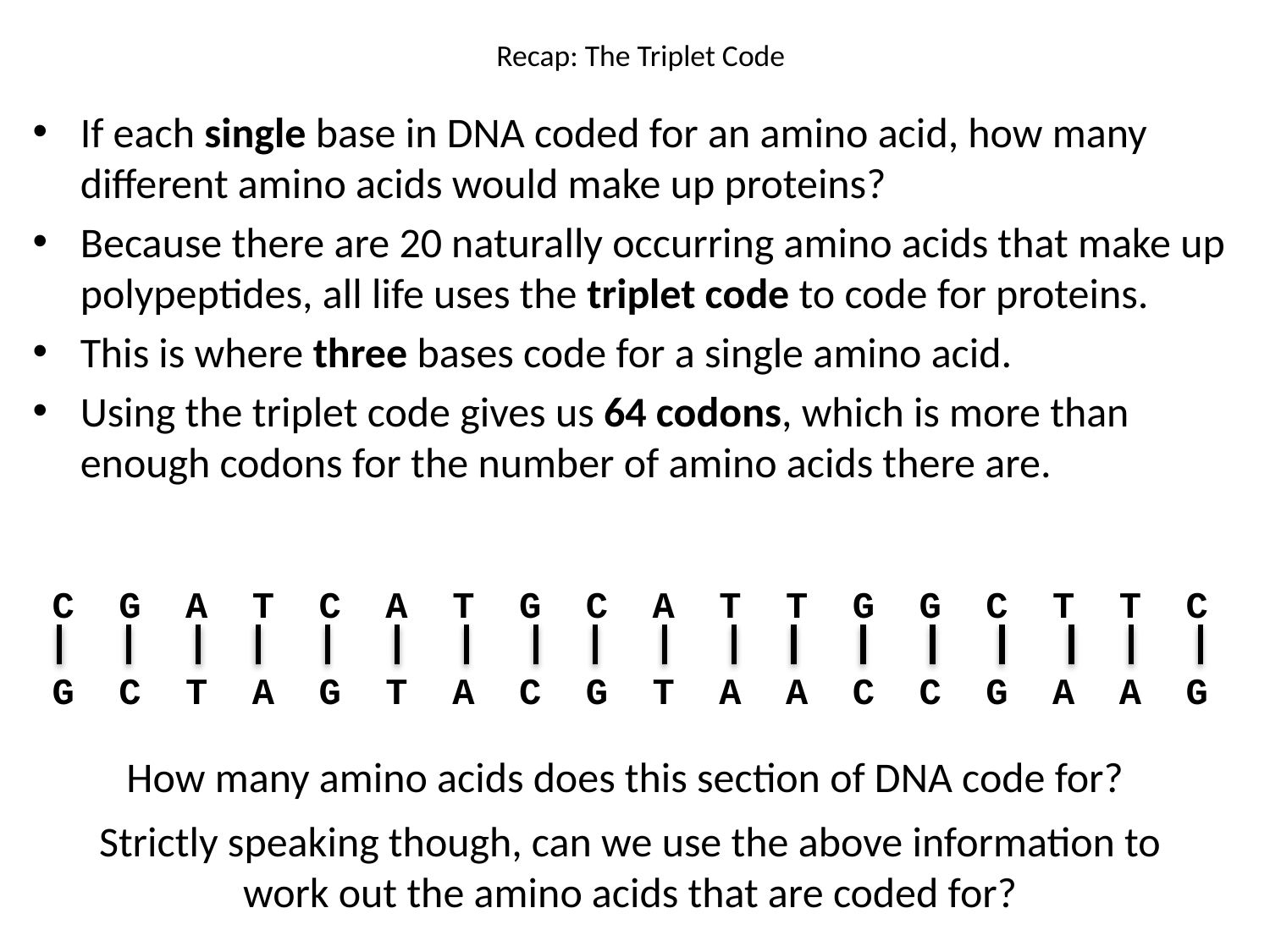

# Recap: The Triplet Code
If each single base in DNA coded for an amino acid, how many different amino acids would make up proteins?
Because there are 20 naturally occurring amino acids that make up polypeptides, all life uses the triplet code to code for proteins.
This is where three bases code for a single amino acid.
Using the triplet code gives us 64 codons, which is more than enough codons for the number of amino acids there are.
C  G  A  T  C  A  T  G  C  A  T  T  G  G  C  T  T  C
G  C  T  A  G  T  A  C  G  T  A  A  C  C  G  A  A  G
How many amino acids does this section of DNA code for?
Strictly speaking though, can we use the above information to work out the amino acids that are coded for?